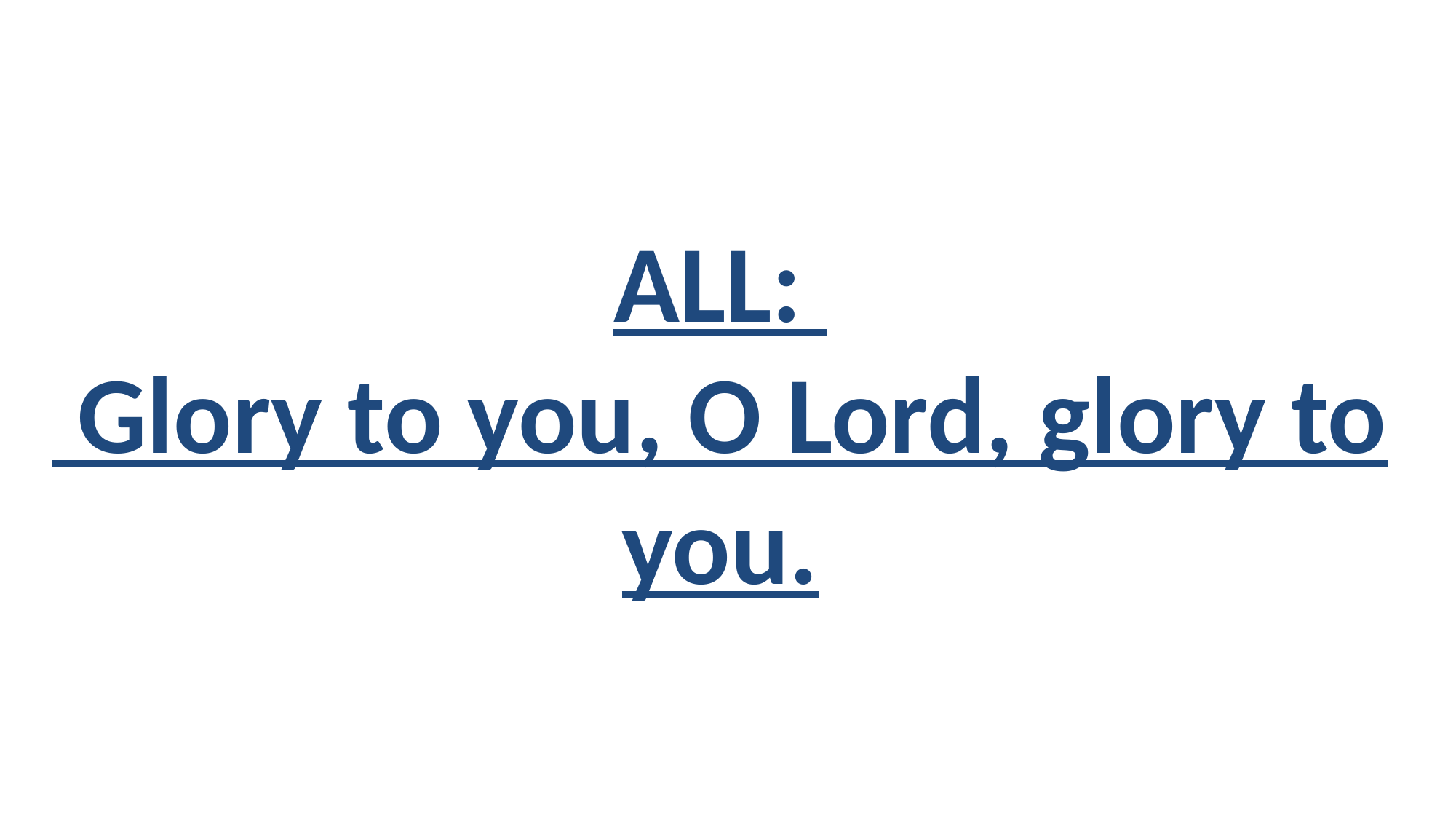

# ALL: Glory to you, O Lord, glory to you.